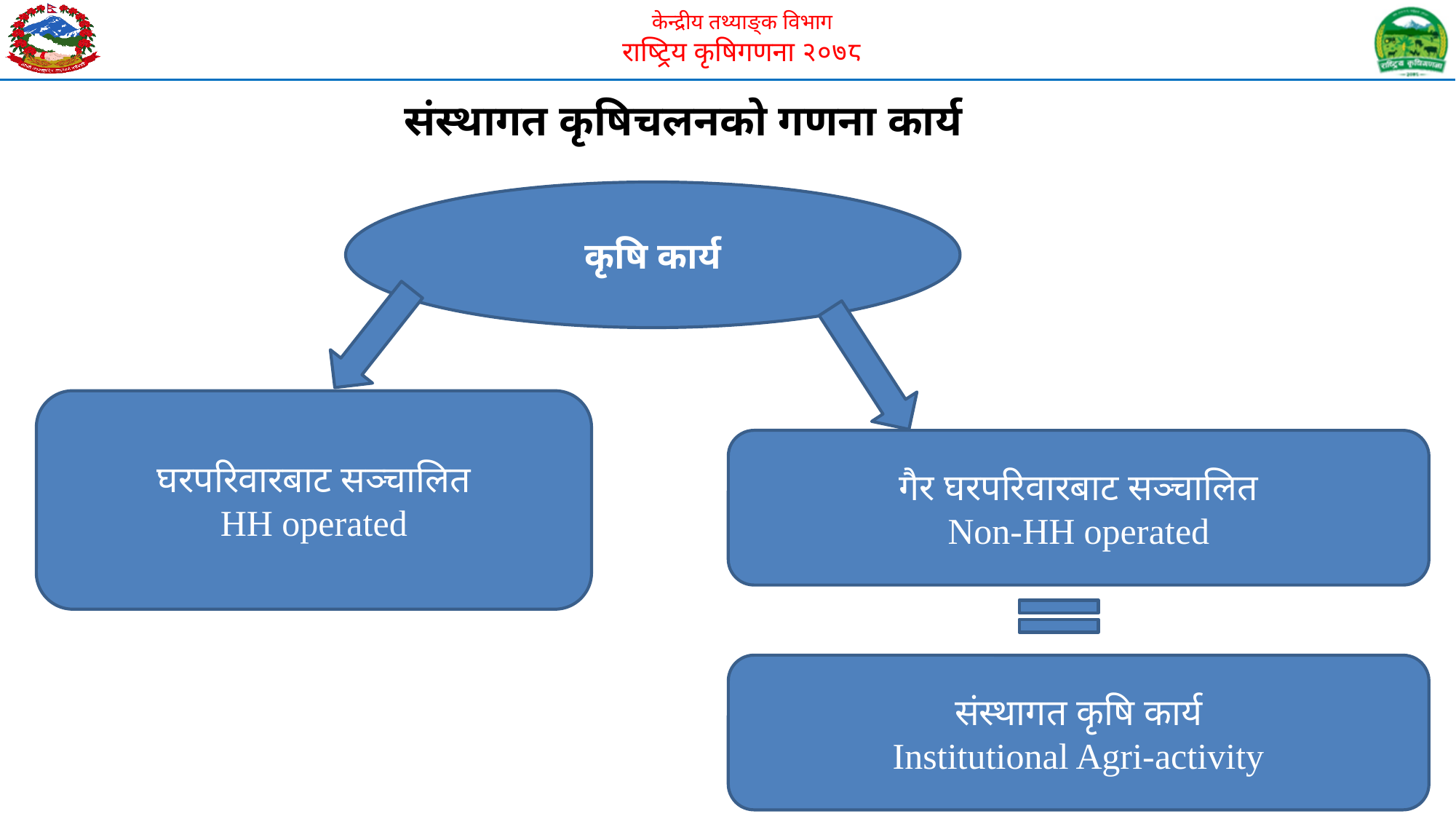

संस्थागत कृषिचलनको गणना कार्य
कृषि कार्य

घरपरिवारबाट सञ्चालित
HH operated
गैर घरपरिवारबाट सञ्चालित
Non-HH operated

संस्थागत कृषि कार्य
Institutional Agri-activity